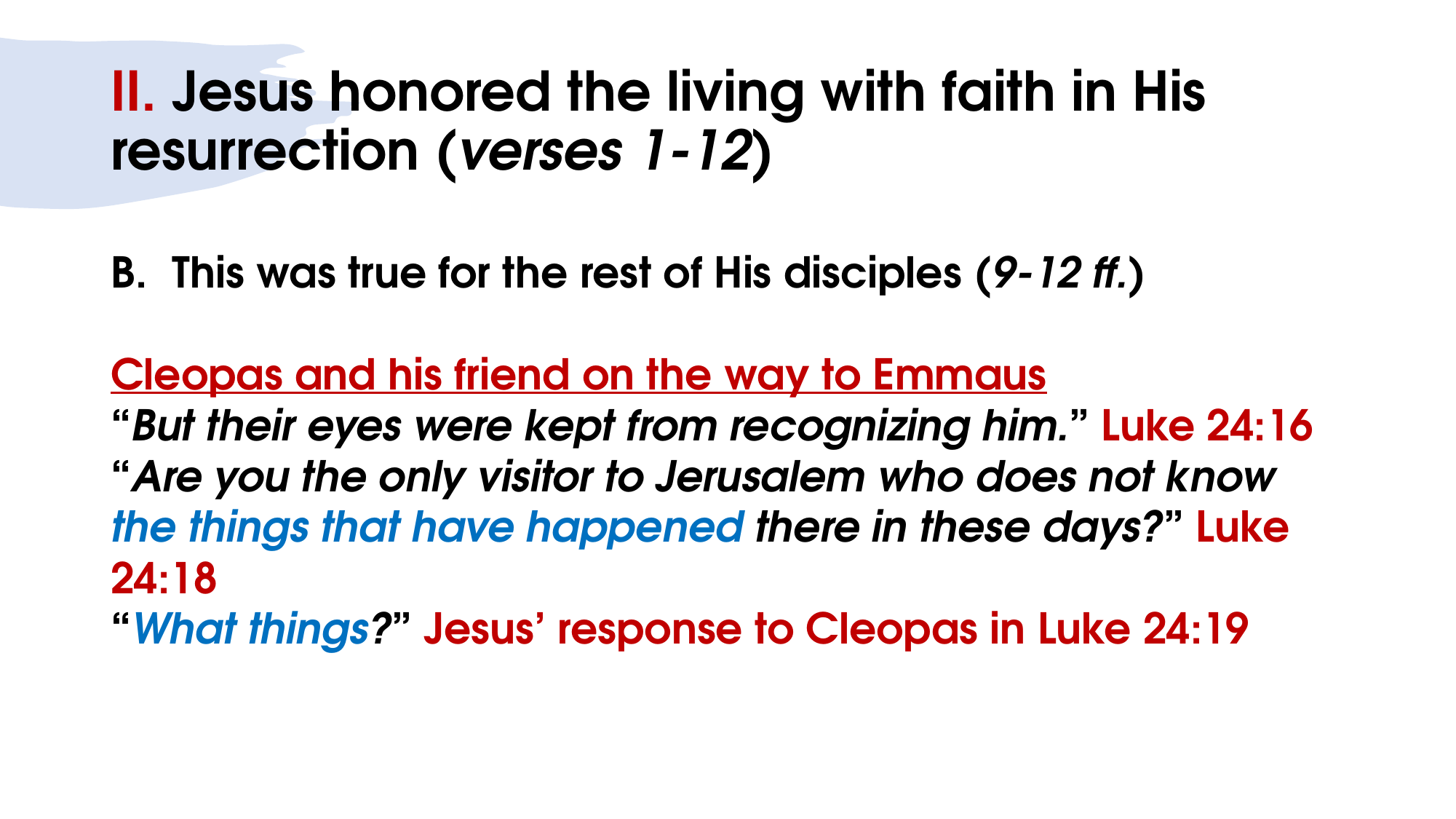

# II. Jesus honored the living with faith in His resurrection (verses 1-12)
This was true for the rest of His disciples (9-12 ff.)

Cleopas and his friend on the way to Emmaus
“But their eyes were kept from recognizing him.” Luke 24:16
“Are you the only visitor to Jerusalem who does not know the things that have happened there in these days?” Luke 24:18
“What things?” Jesus’ response to Cleopas in Luke 24:19